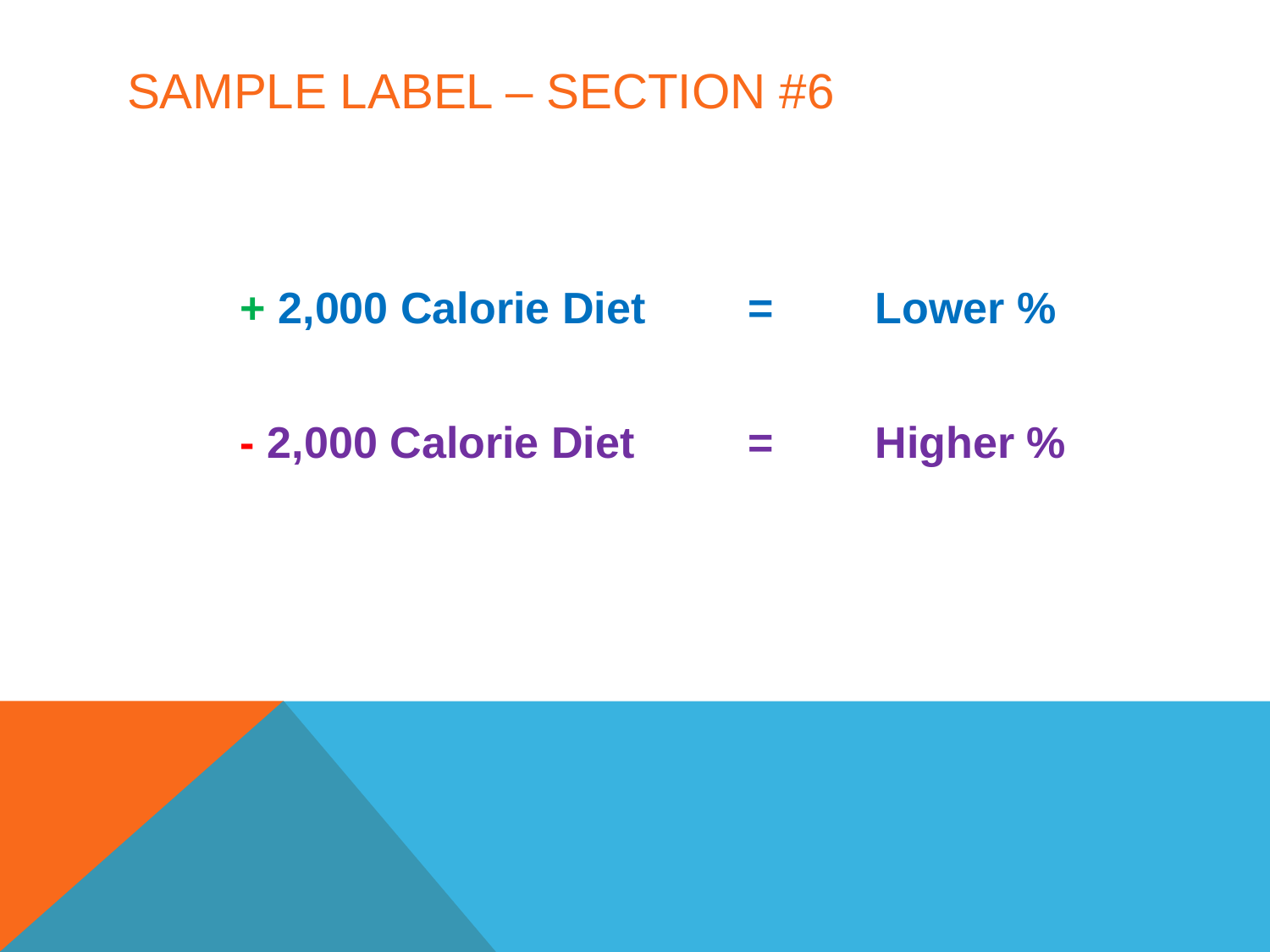

# Sample Label – Section #6

	+ 2,000 Calorie Diet 	= 	Lower %

	- 2,000 Calorie Diet 	= 	Higher %